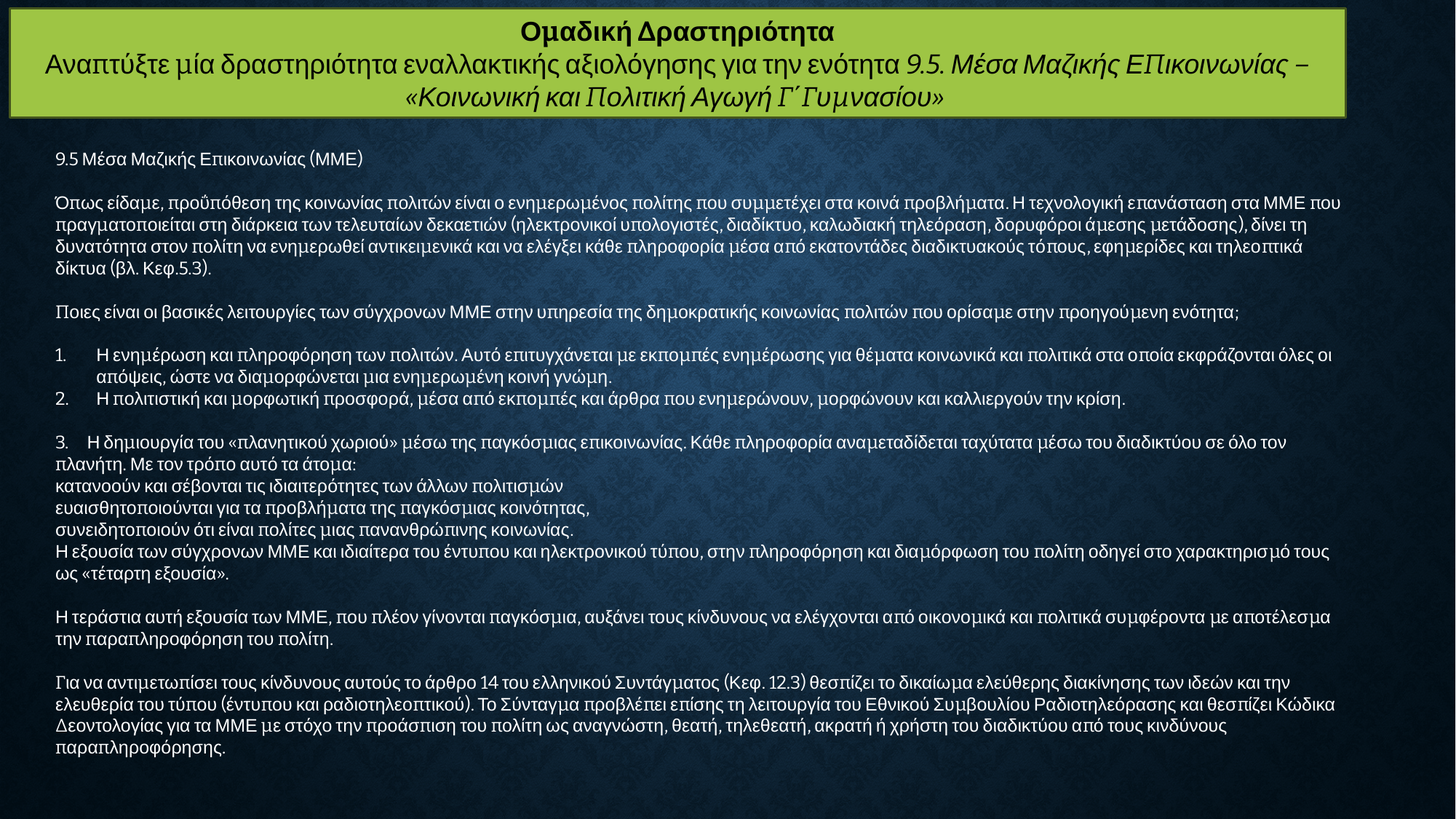

Ομαδική Δραστηριότητα
Αναπτύξτε μία δραστηριότητα εναλλακτικής αξιολόγησης για την ενότητα 9.5. Μέσα Μαζικής ΕΠικοινωνίας – «Κοινωνική και Πολιτική Αγωγή Γ΄Γυμνασίου»
9.5 Μέσα Μαζικής Επικοινωνίας (ΜΜΕ)

Όπως είδαμε, προΰπόθεση της κοινωνίας πολιτών είναι ο ενημερωμένος πολίτης που συμμετέχει στα κοινά προβλήματα. Η τεχνολογική επανάσταση στα ΜΜΕ που πραγματοποιείται στη διάρκεια των τελευταίων δεκαετιών (ηλεκτρονικοί υπολογιστές, διαδίκτυο, καλωδιακή τηλεόραση, δορυφόροι άμεσης μετάδοσης), δίνει τη δυνατότητα στον πολίτη να ενημερωθεί αντικειμενικά και να ελέγξει κάθε πληροφορία μέσα από εκατοντάδες διαδικτυακούς τόπους, εφημερίδες και τηλεοπτικά δίκτυα (βλ. Κεφ.5.3).

Ποιες είναι οι βασικές λειτουργίες των σύγχρονων ΜΜΕ στην υπηρεσία της δημοκρατικής κοινωνίας πολιτών που ορίσαμε στην προηγούμενη ενότητα;

Η ενημέρωση και πληροφόρηση των πολιτών. Αυτό επιτυγχάνεται με εκπομπές ενημέρωσης για θέματα κοινωνικά και πολιτικά στα οποία εκφράζονται όλες οι απόψεις, ώστε να διαμορφώνεται μια ενημερωμένη κοινή γνώμη.
Η πολιτιστική και μορφωτική προσφορά, μέσα από εκπομπές και άρθρα που ενημερώνουν, μορφώνουν και καλλιεργούν την κρίση.

3.     Η δημιουργία του «πλανητικού χωριού» μέσω της παγκόσμιας επικοινωνίας. Κάθε πληροφορία αναμεταδίδεται ταχύτατα μέσω του διαδικτύου σε όλο τον πλανήτη. Με τον τρόπο αυτό τα άτομα:
κατανοούν και σέβονται τις ιδιαιτερότητες των άλλων πολιτισμών
ευαισθητοποιούνται για τα προβλήματα της παγκόσμιας κοινότητας,
συνειδητοποιούν ότι είναι πολίτες μιας πανανθρώπινης κοινωνίας.
Η εξουσία των σύγχρονων ΜΜΕ και ιδιαίτερα του έντυπου και ηλεκτρονικού τύπου, στην πληροφόρηση και διαμόρφωση του πολίτη οδηγεί στο χαρακτηρισμό τους ως «τέταρτη εξουσία».

Η τεράστια αυτή εξουσία των ΜΜΕ, που πλέον γίνονται παγκόσμια, αυξάνει τους κίνδυνους να ελέγχονται από οικονομικά και πολιτικά συμφέροντα με αποτέλεσμα την παραπληροφόρηση του πολίτη.

Για να αντιμετωπίσει τους κίνδυνους αυτούς το άρθρο 14 του ελληνικού Συντάγματος (Κεφ. 12.3) θεσπίζει το δικαίωμα ελεύθερης διακίνησης των ιδεών και την ελευθερία του τύπου (έντυπου και ραδιοτηλεοπτικού). Το Σύνταγμα προβλέπει επίσης τη λειτουργία του Εθνικού Συμβουλίου Ραδιοτηλεόρασης και θεσπίζει Κώδικα Δεοντολογίας για τα ΜΜΕ με στόχο την προάσπιση του πολίτη ως αναγνώστη, θεατή, τηλεθεατή, ακρατή ή χρήστη του διαδικτύου από τους κινδύνους παραπληροφόρησης.